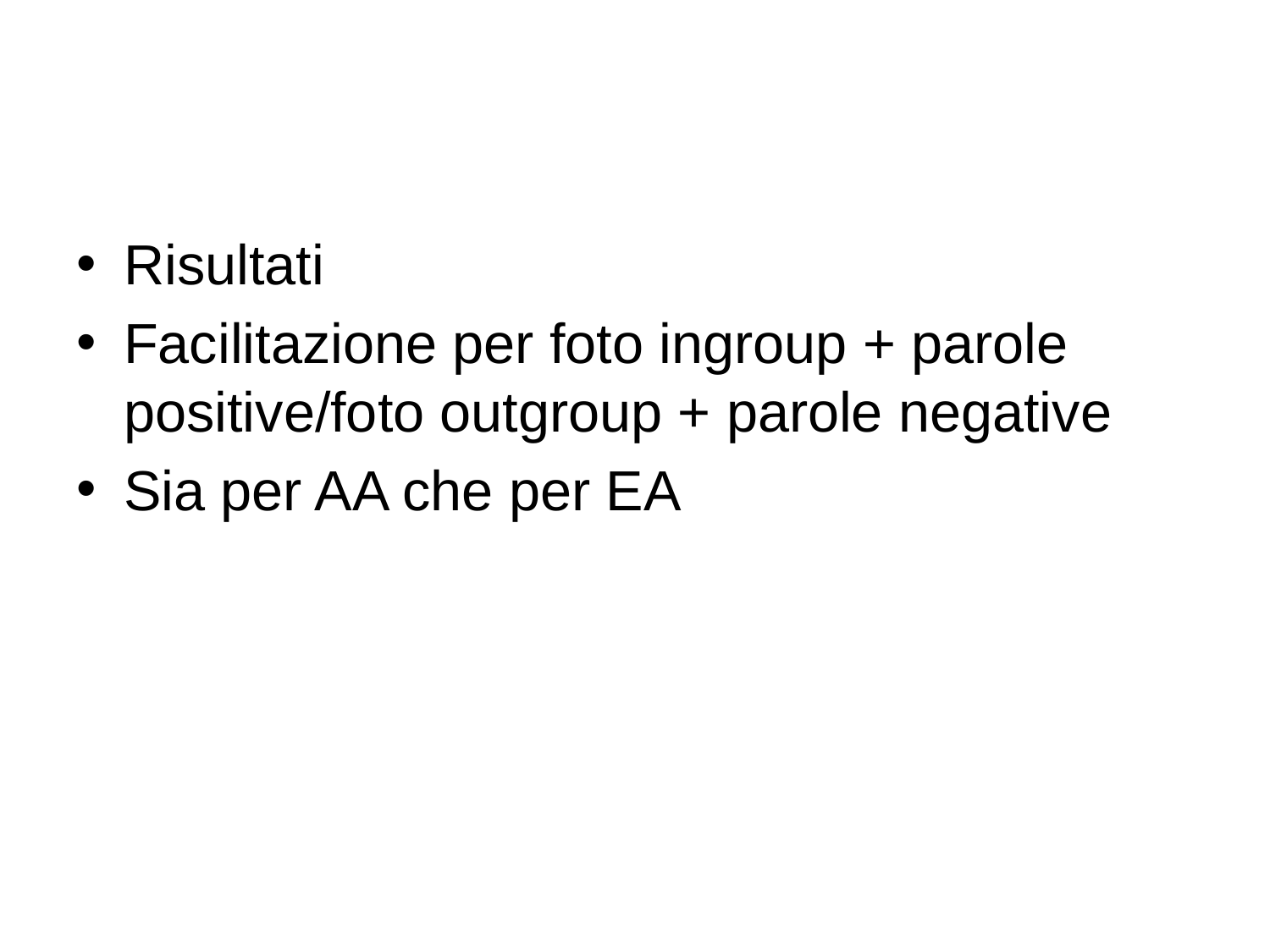

#
Risultati
Facilitazione per foto ingroup + parole positive/foto outgroup + parole negative
Sia per AA che per EA